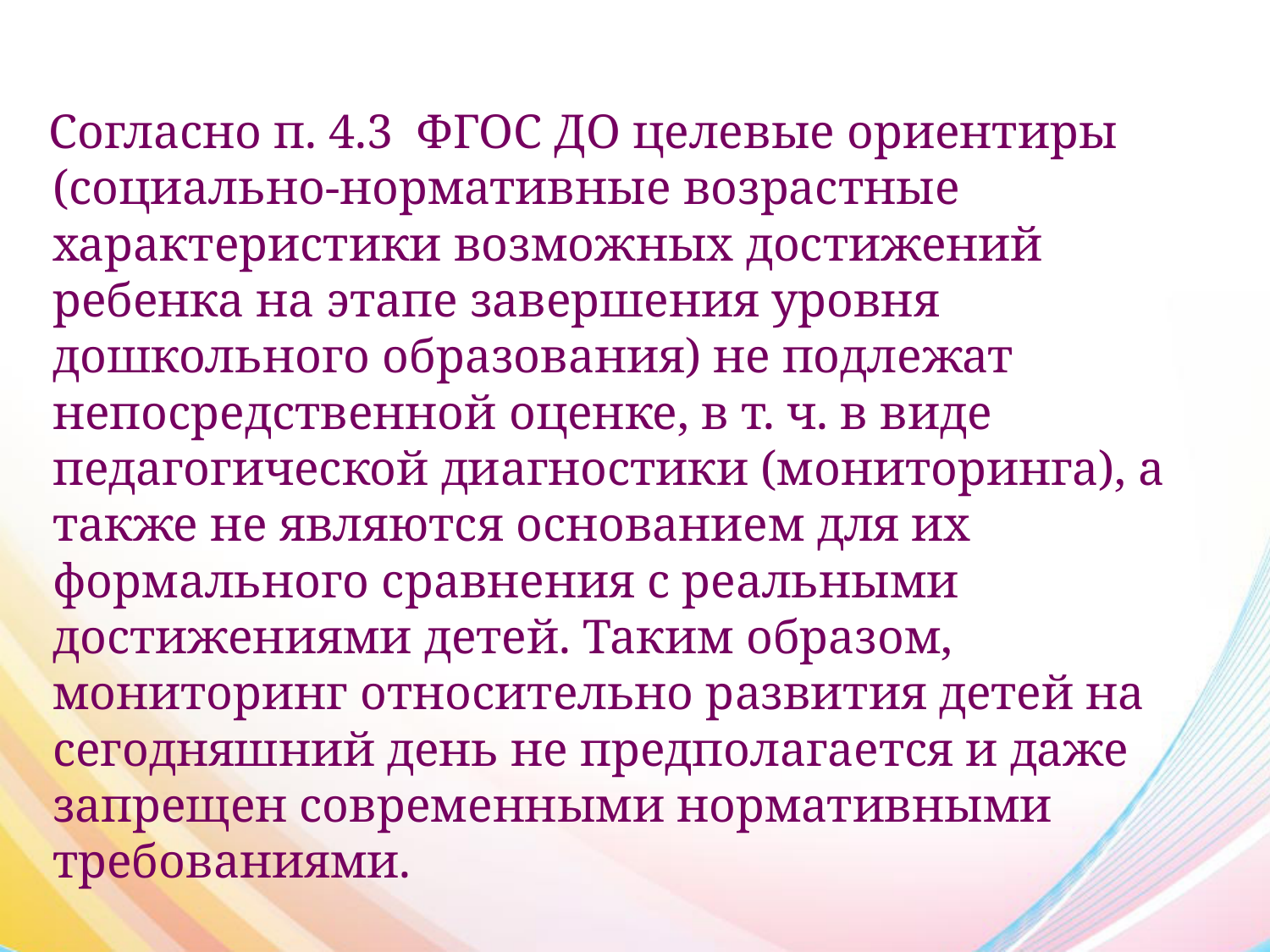

Согласно п. 4.3  ФГОС ДО целевые ориентиры (социально-нормативные возрастные характеристики возможных достижений ребенка на этапе завершения уровня дошкольного образования) не подлежат непосредственной оценке, в т. ч. в виде педагогической диагностики (мониторинга), а также не являются основанием для их формального сравнения с реальными достижениями детей. Таким образом, мониторинг относительно развития детей на сегодняшний день не предполагается и даже запрещен современными нормативными требованиями.